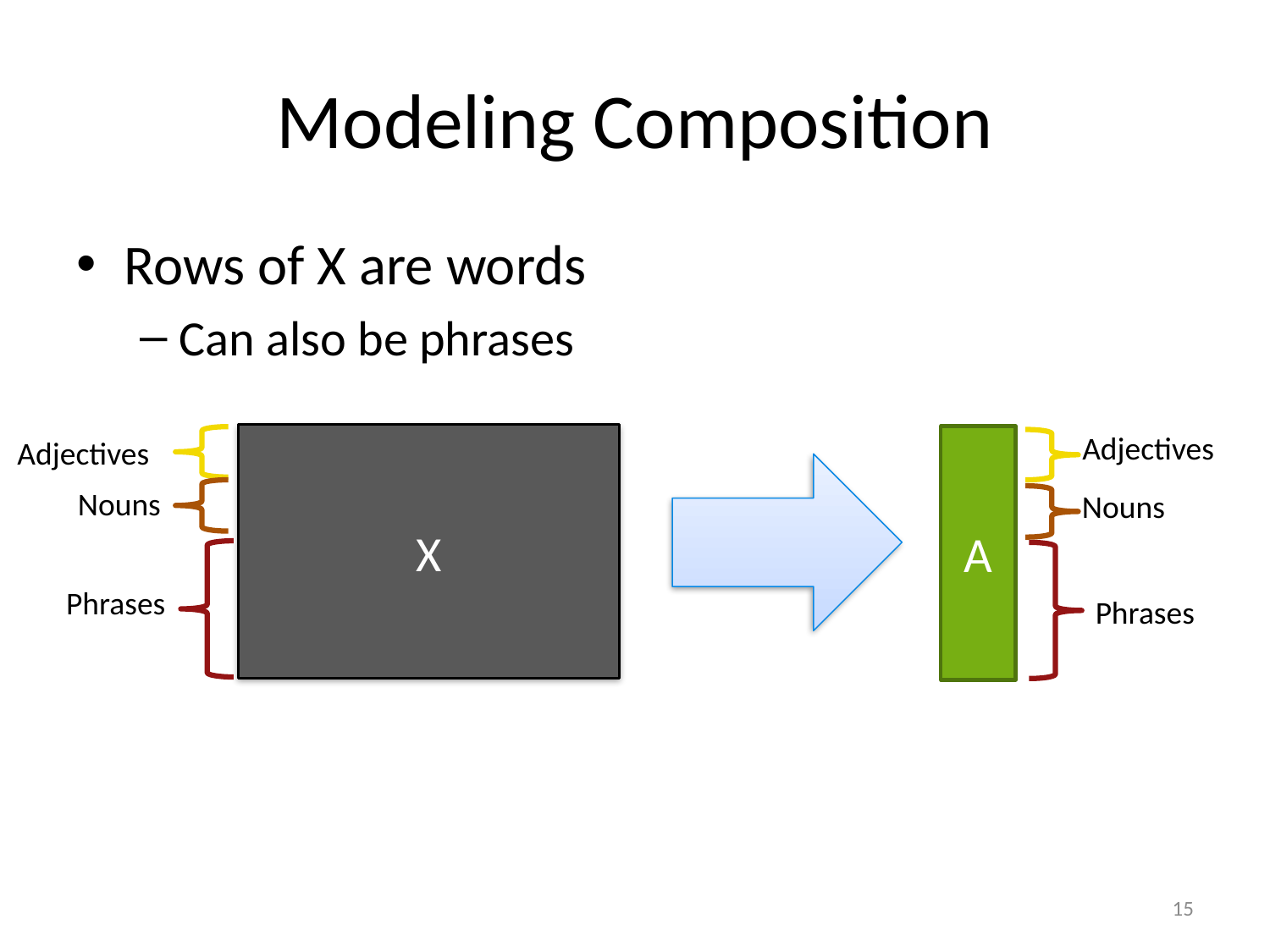

# Modeling Composition
Rows of X are words
Can also be phrases
Adjectives
X
A

Adjectives

Nouns

Nouns

Phrases
Phrases
15